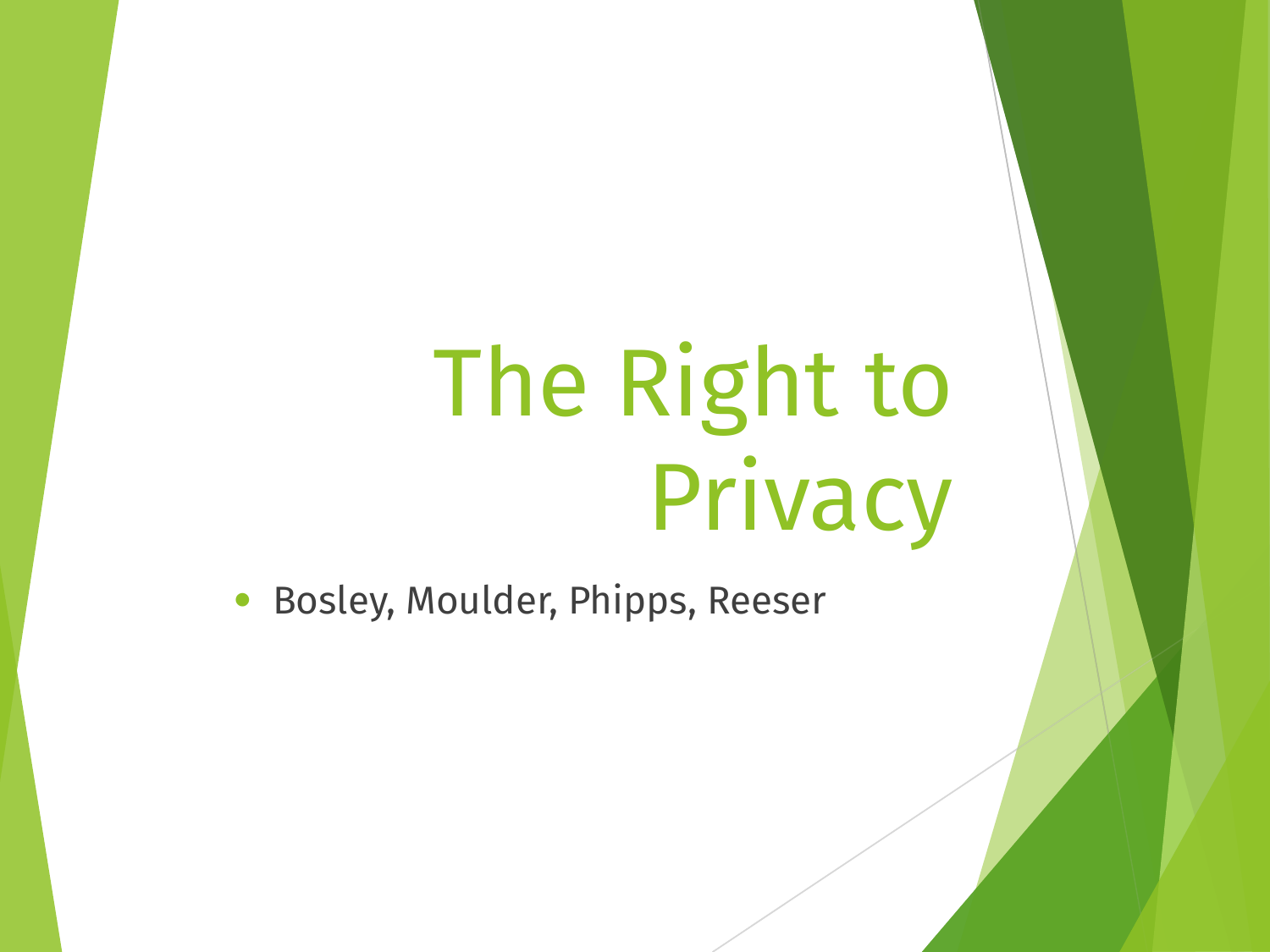

# The Right to Privacy
Bosley, Moulder, Phipps, Reeser